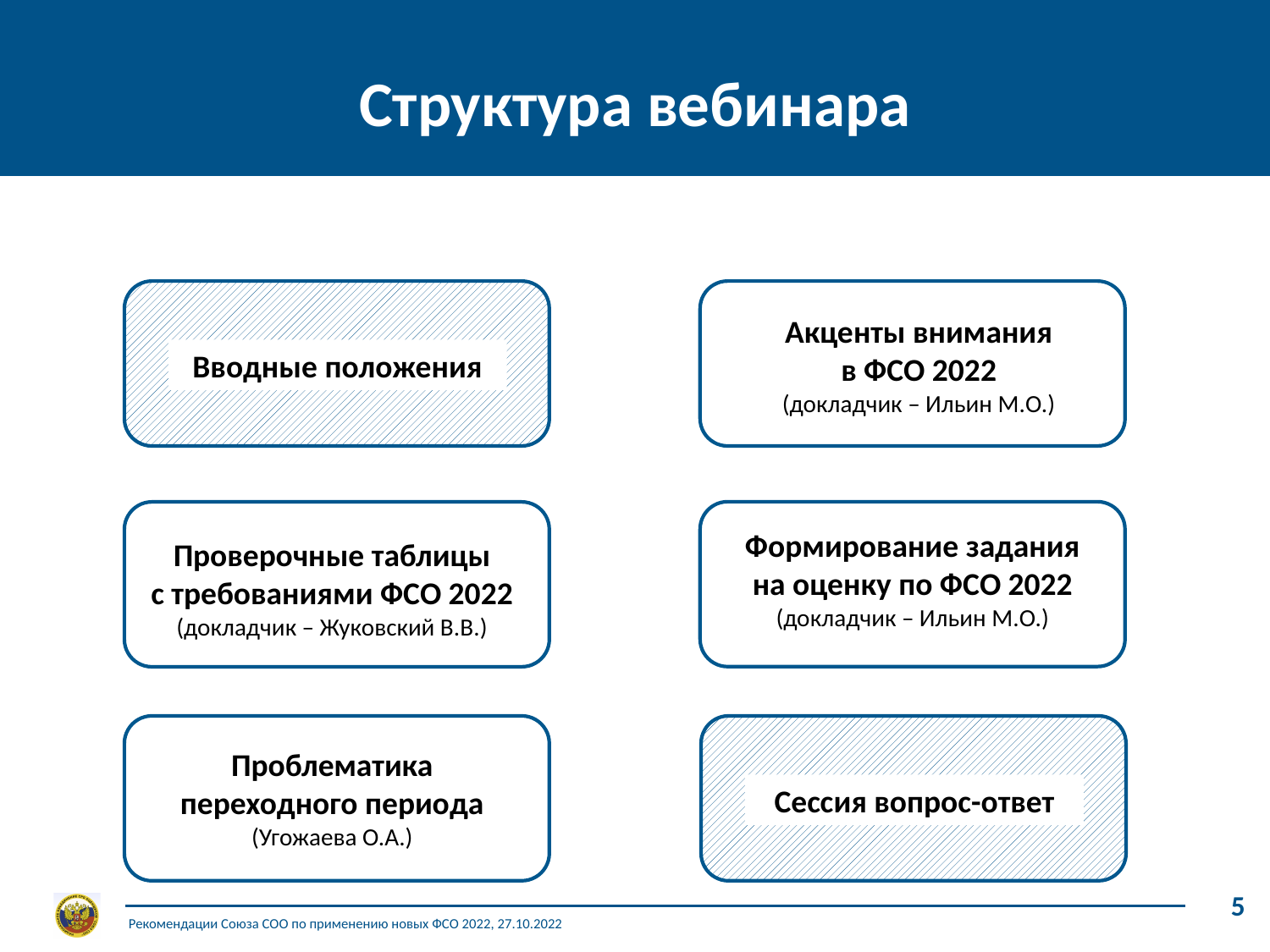

Структура вебинара

Акценты внимания
в ФСО 2022
(докладчик – Ильин М.О.)
Вводные положения

Формирование задания на оценку по ФСО 2022
(докладчик – Ильин М.О.)
Проверочные таблицы
с требованиями ФСО 2022
(докладчик – Жуковский В.В.)

Проблематика переходного периода
(Угожаева О.А.)
Сессия вопрос-ответ